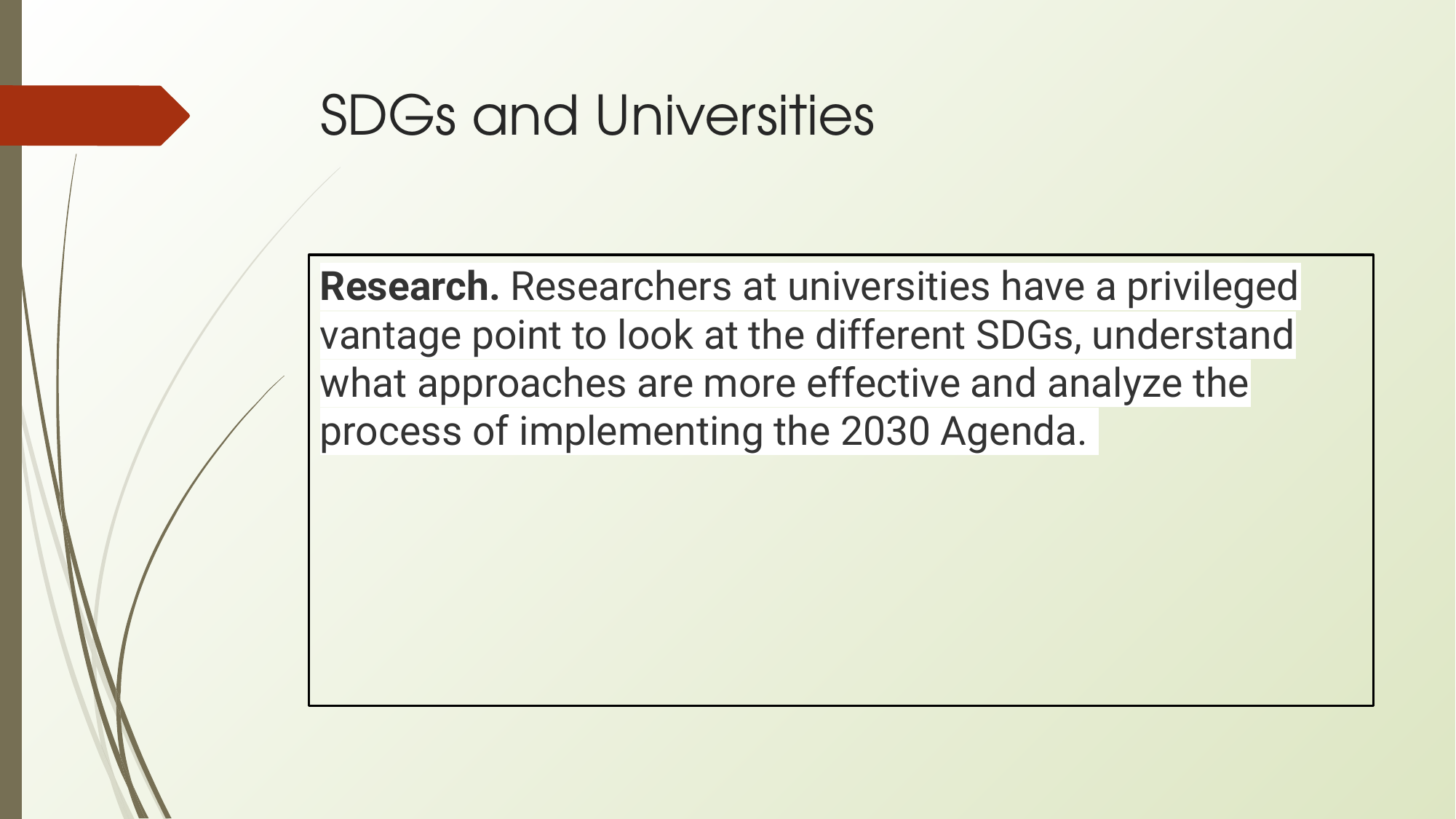

# SDGs and Universities
Research. Researchers at universities have a privileged vantage point to look at the different SDGs, understand what approaches are more effective and analyze the process of implementing the 2030 Agenda.